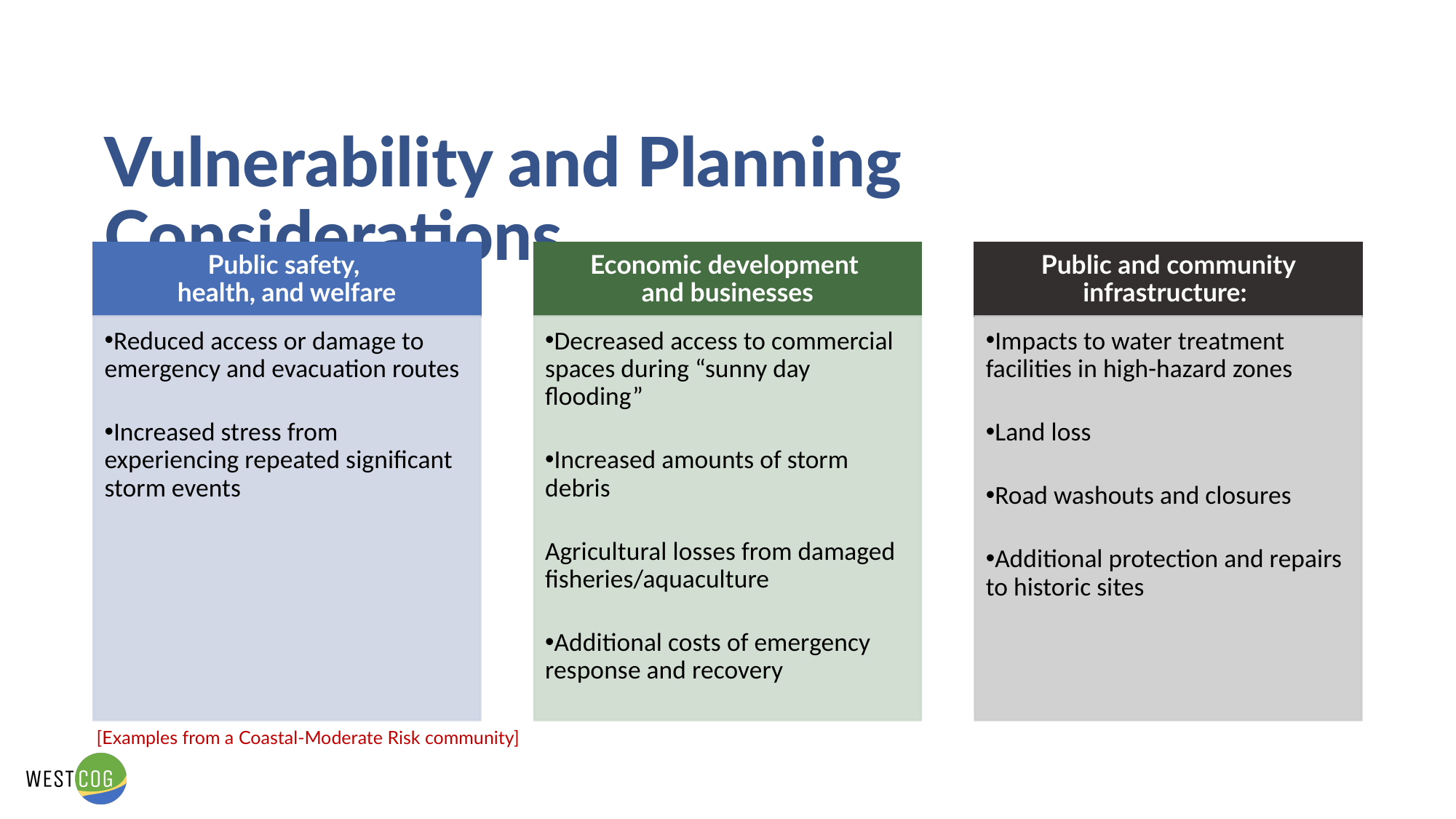

# Vulnerability and Planning Considerations
Public safety,
health, and welfare
Reduced access or damage to emergency and evacuation routes

Increased stress from experiencing repeated significant storm events
Economic development
and businesses
Decreased access to commercial spaces during “sunny day flooding”

Increased amounts of storm debris

Agricultural losses from damaged fisheries/aquaculture

Additional costs of emergency response and recovery
Public and community infrastructure:
Impacts to water treatment facilities in high-hazard zones

Land loss

Road washouts and closures

Additional protection and repairs to historic sites
[Examples from a Coastal-Moderate Risk community]